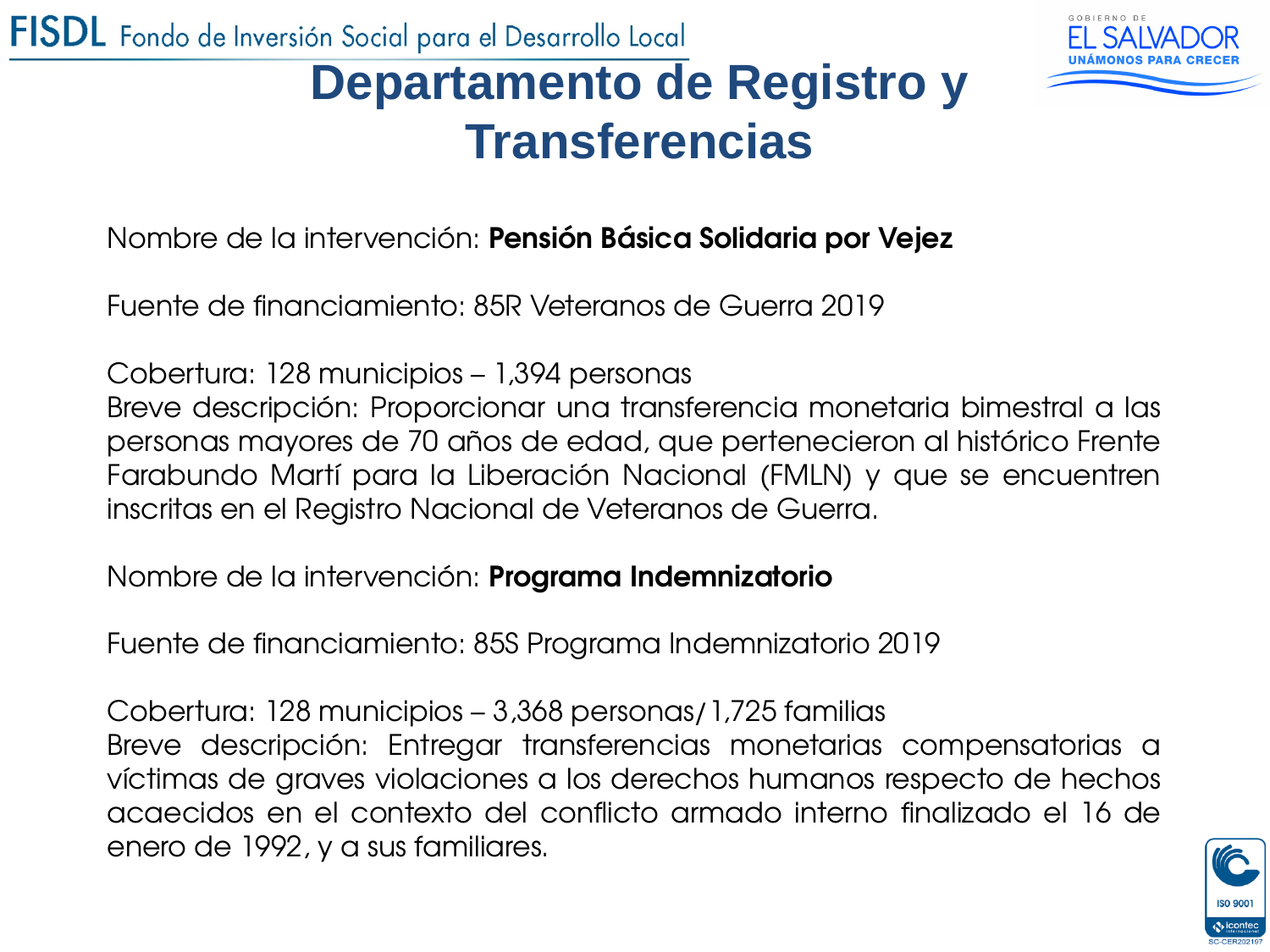

Departamento de Registro y Transferencias

Nombre de la intervención: Pensión Básica Solidaria por Vejez

Fuente de financiamiento: 85R Veteranos de Guerra 2019

Cobertura: 128 municipios – 1,394 personas
Breve descripción: Proporcionar una transferencia monetaria bimestral a las personas mayores de 70 años de edad, que pertenecieron al histórico Frente Farabundo Martí para la Liberación Nacional (FMLN) y que se encuentren inscritas en el Registro Nacional de Veteranos de Guerra.

Nombre de la intervención: Programa Indemnizatorio

Fuente de financiamiento: 85S Programa Indemnizatorio 2019

Cobertura: 128 municipios – 3,368 personas/1,725 familias
Breve descripción: Entregar transferencias monetarias compensatorias a víctimas de graves violaciones a los derechos humanos respecto de hechos acaecidos en el contexto del conflicto armado interno finalizado el 16 de enero de 1992, y a sus familiares.